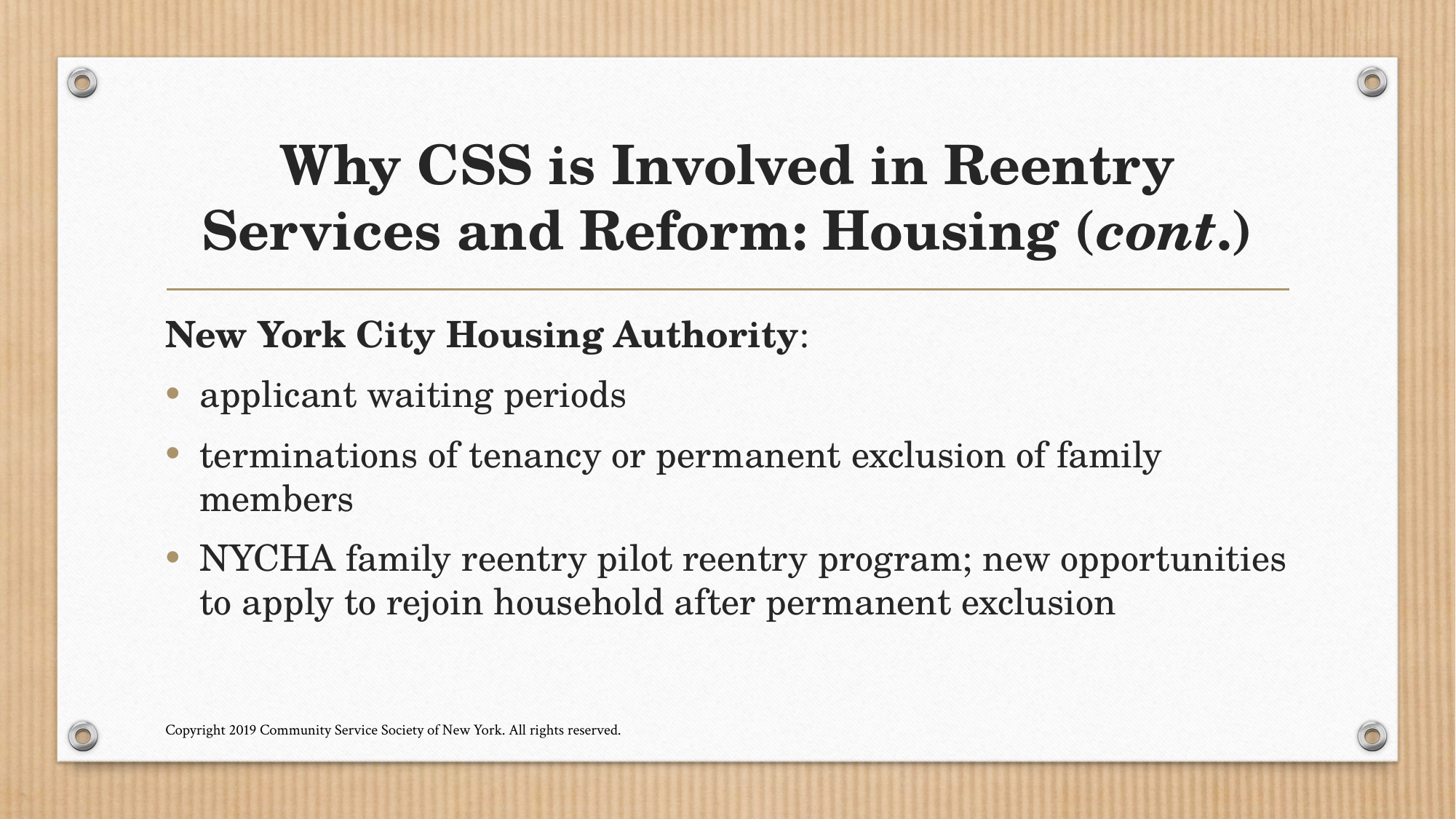

# Why CSS is Involved in Reentry Services and Reform: Housing (cont.)
New York City Housing Authority:
applicant waiting periods
terminations of tenancy or permanent exclusion of family members
NYCHA family reentry pilot reentry program; new opportunities to apply to rejoin household after permanent exclusion

Copyright 2019 Community Service Society of New York. All rights reserved.